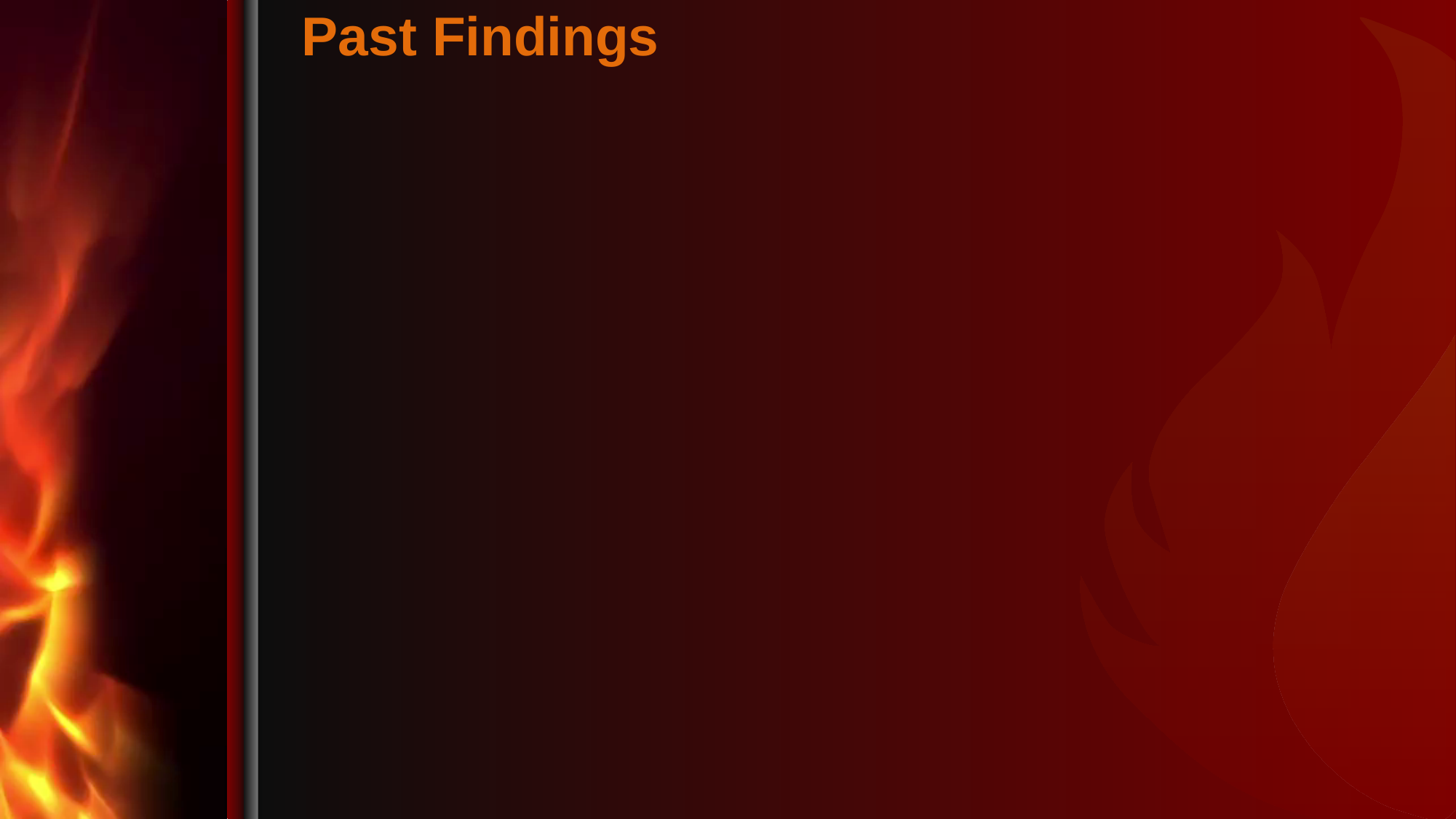

# Past Findings
Supporting documentation (such as invoices or receipts) was not available for all disbursements tested. (16)

The Department did not obtain required approvals for disbursements made during the year.  While the disbursements were properly supported by invoices and represented allowable expenditures in accordance with the Association’s guidelines, we recommend the Department obtain proper approvals through the completion of an Annual Budget (Form 202) or Expenditure Approval Form (Form 201) prior to disbursing funds.  (16)

The cost per attendee for a holiday dinner or drill night dinner exceeded the respective $30 and $10 limits established by the Association.  We recommend the Department closely monitor the cost of meals when approving disbursements in order to ensure the Department adheres to the Association’s guidelines.  Additionally, the Department should maintain a detailed list of attendees for all such dinners to support the expenditures incurred. (14)